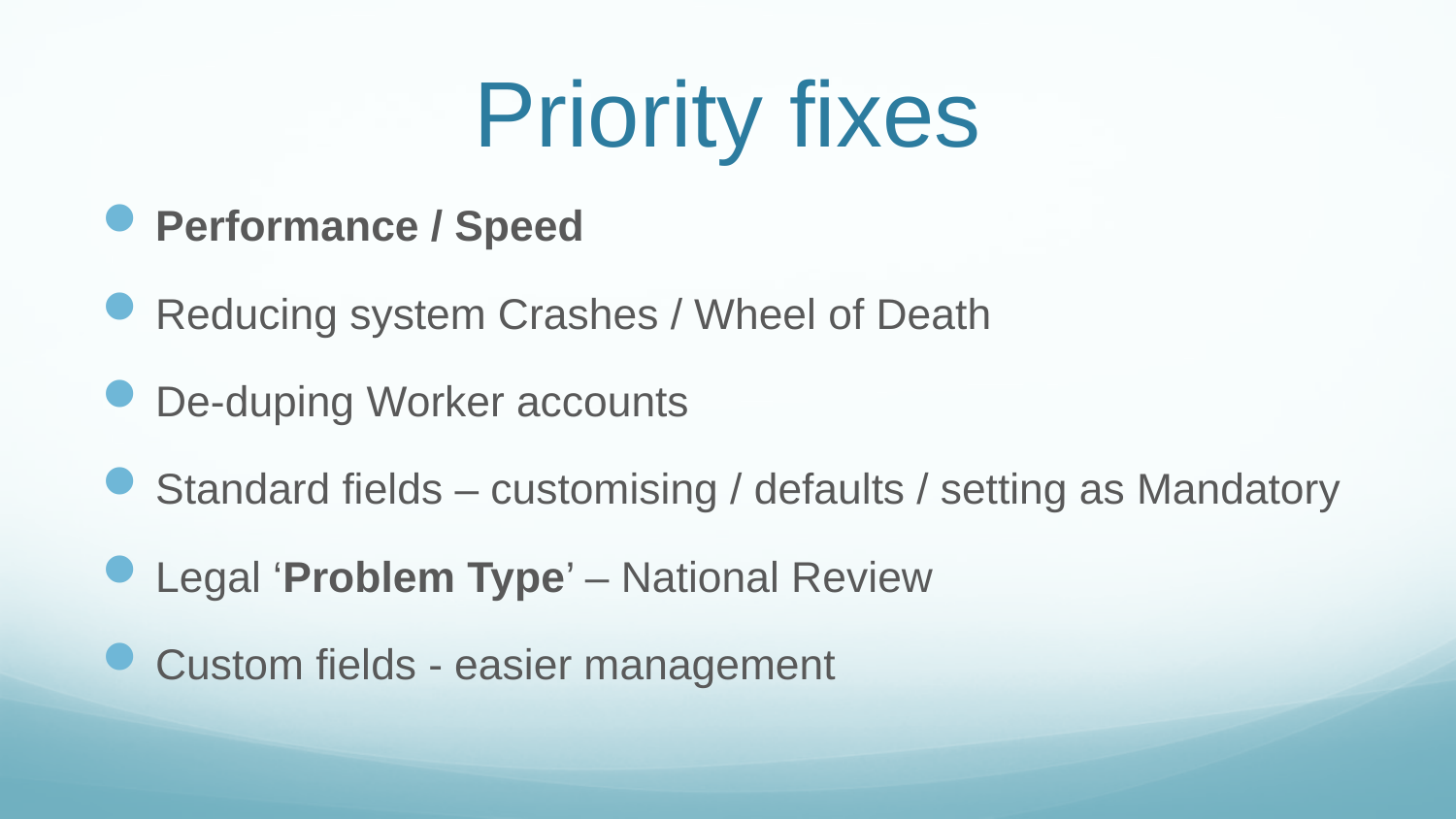

# Priority fixes
Performance / Speed
Reducing system Crashes / Wheel of Death
De-duping Worker accounts
Standard fields – customising / defaults / setting as Mandatory
Legal ‘Problem Type’ – National Review
Custom fields - easier management